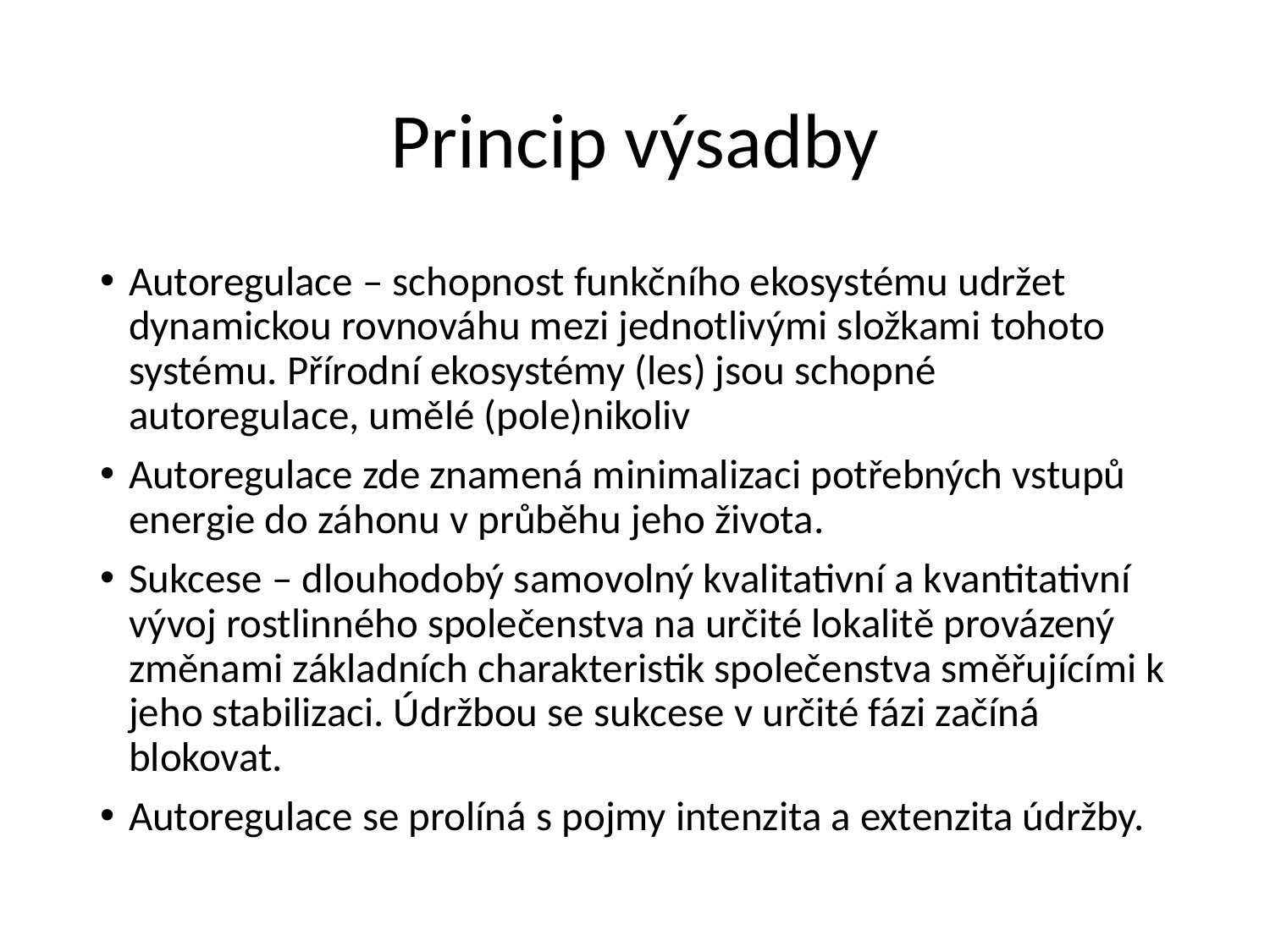

# Princip výsadby
Autoregulace – schopnost funkčního ekosystému udržet dynamickou rovnováhu mezi jednotlivými složkami tohoto systému. Přírodní ekosystémy (les) jsou schopné autoregulace, umělé (pole)nikoliv
Autoregulace zde znamená minimalizaci potřebných vstupů energie do záhonu v průběhu jeho života.
Sukcese – dlouhodobý samovolný kvalitativní a kvantitativní vývoj rostlinného společenstva na určité lokalitě provázený změnami základních charakteristik společenstva směřujícími k jeho stabilizaci. Údržbou se sukcese v určité fázi začíná blokovat.
Autoregulace se prolíná s pojmy intenzita a extenzita údržby.